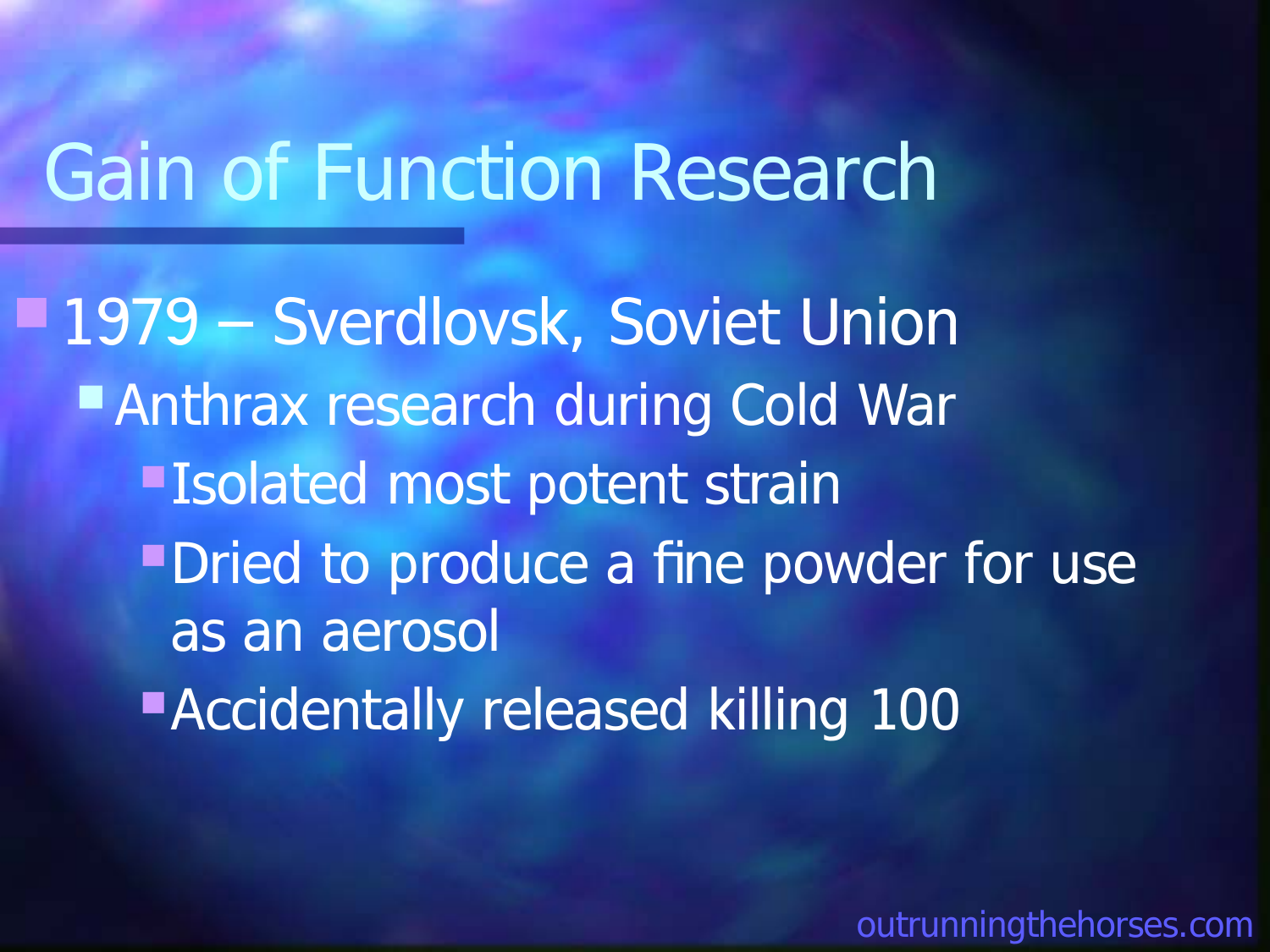

# Gain of Function Research
1979 – Sverdlovsk, Soviet Union
Anthrax research during Cold War
Isolated most potent strain
Dried to produce a fine powder for use as an aerosol
Accidentally released killing 100

outrunningthehorses.com